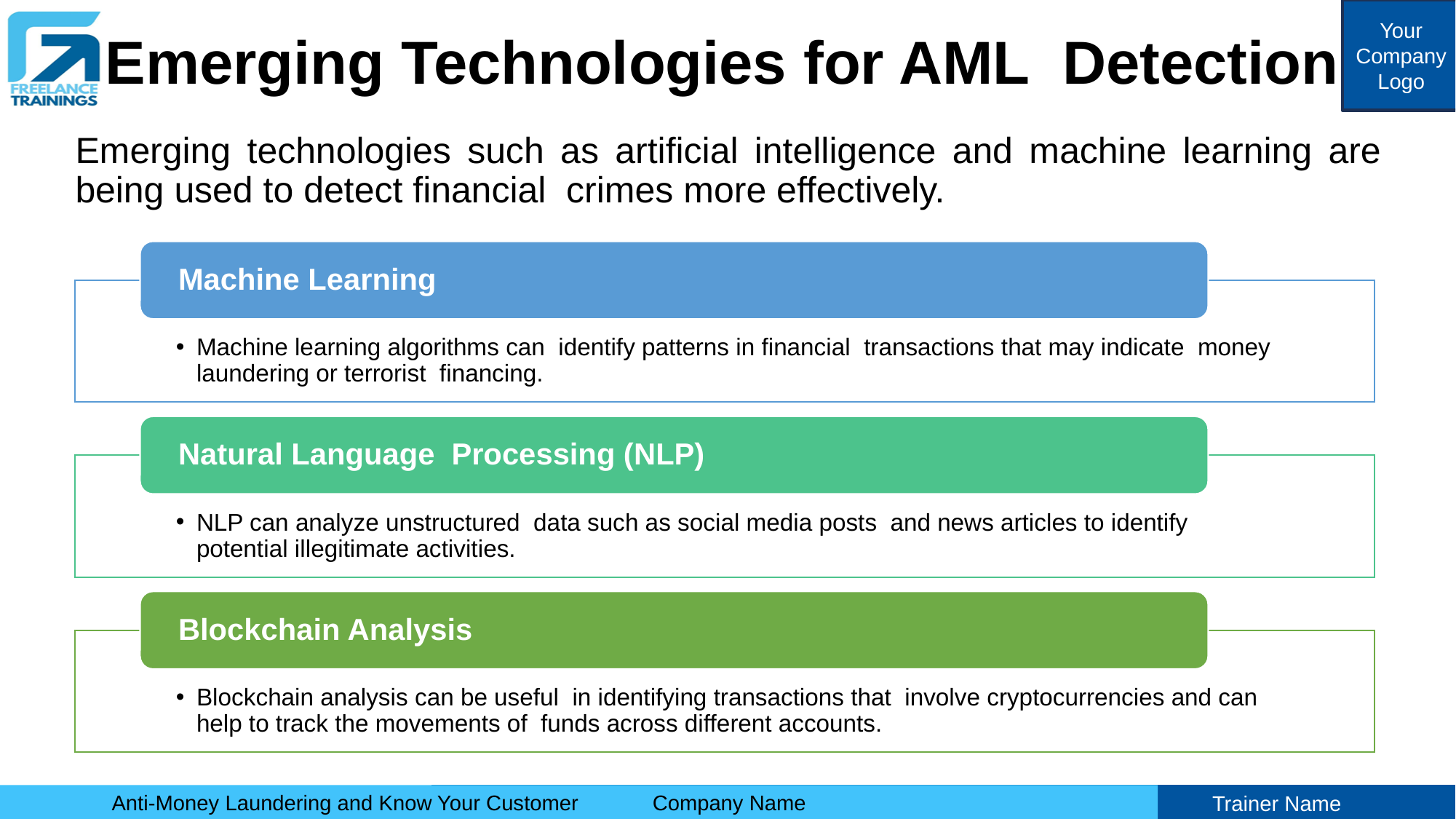

# Emerging Technologies for AML  Detection
Emerging technologies such as artificial intelligence and machine learning are being used to detect financial  crimes more effectively.

Machine Learning

Machine learning algorithms can  identify patterns in financial  transactions that may indicate  money laundering or terrorist  financing.

Natural Language  Processing (NLP)

NLP can analyze unstructured  data such as social media posts  and news articles to identify  potential illegitimate activities.

Blockchain Analysis

Blockchain analysis can be useful  in identifying transactions that  involve cryptocurrencies and can  help to track the movements of  funds across different accounts.